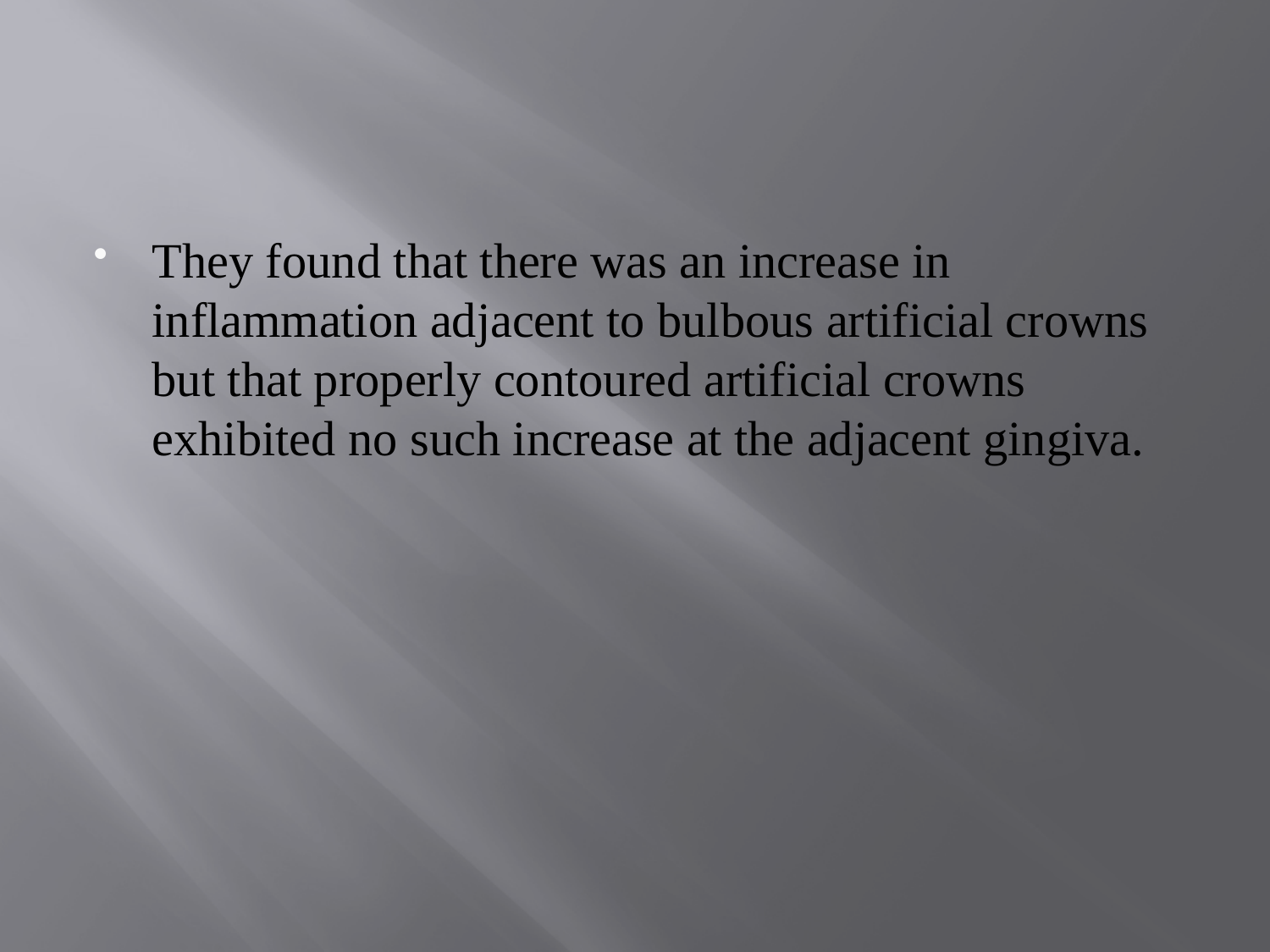

#
They found that there was an increase in inflammation adjacent to bulbous artificial crowns but that properly contoured artificial crowns exhibited no such increase at the adjacent gingiva.